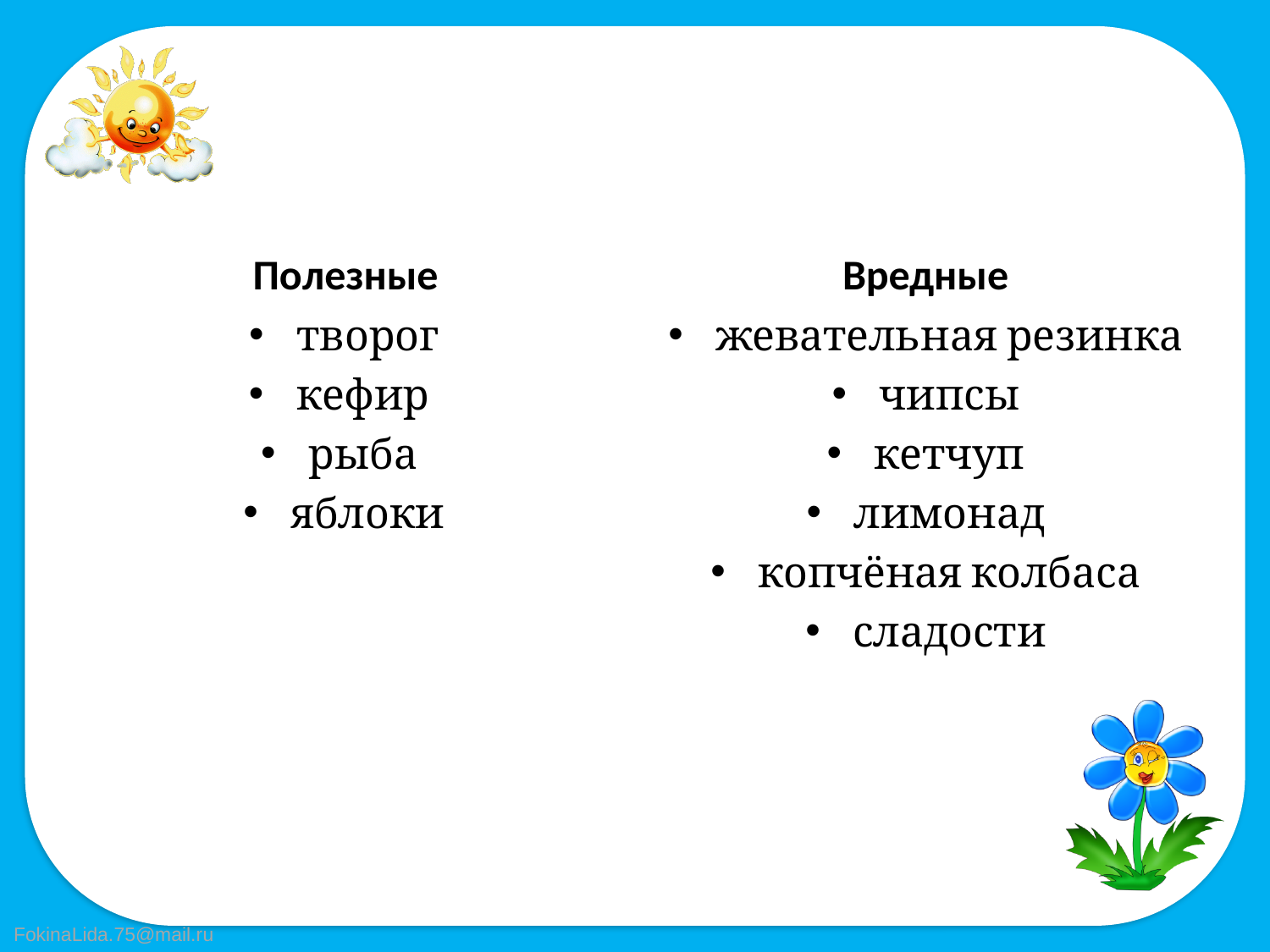

#
Полезные
Вредные
творог
кефир
рыба
яблоки
жевательная резинка
чипсы
кетчуп
лимонад
копчёная колбаса
сладости